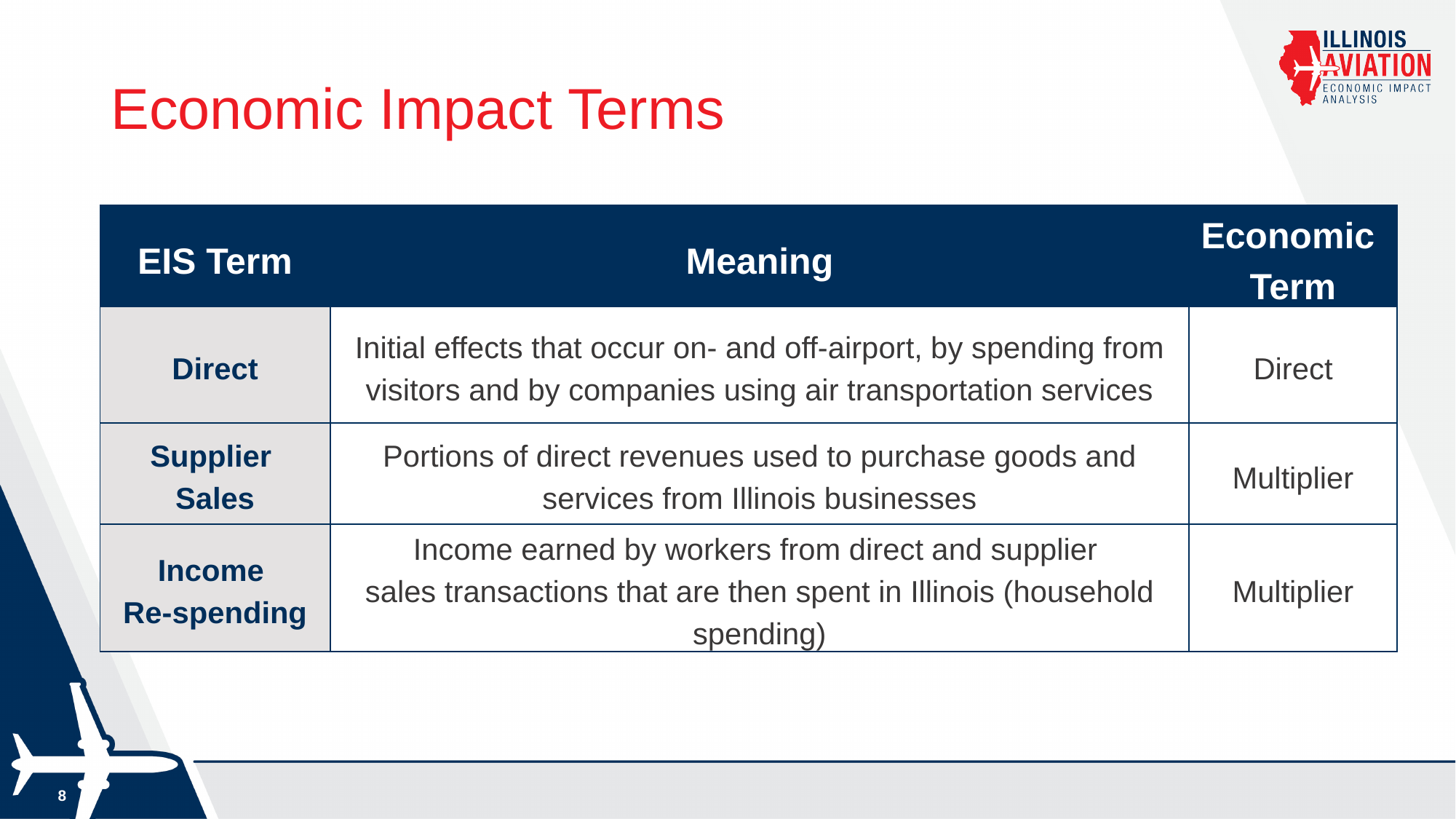

# Economic Impact Terms
| EIS Term | Meaning | Economic Term |
| --- | --- | --- |
| Direct | Initial effects that occur on- and off-airport, by spending from visitors and by companies using air transportation services | Direct |
| Supplier Sales | Portions of direct revenues used to purchase goods and services from Illinois businesses | Multiplier |
| Income Re-spending | Income earned by workers from direct and supplier sales transactions that are then spent in Illinois (household spending) | Multiplier |
8